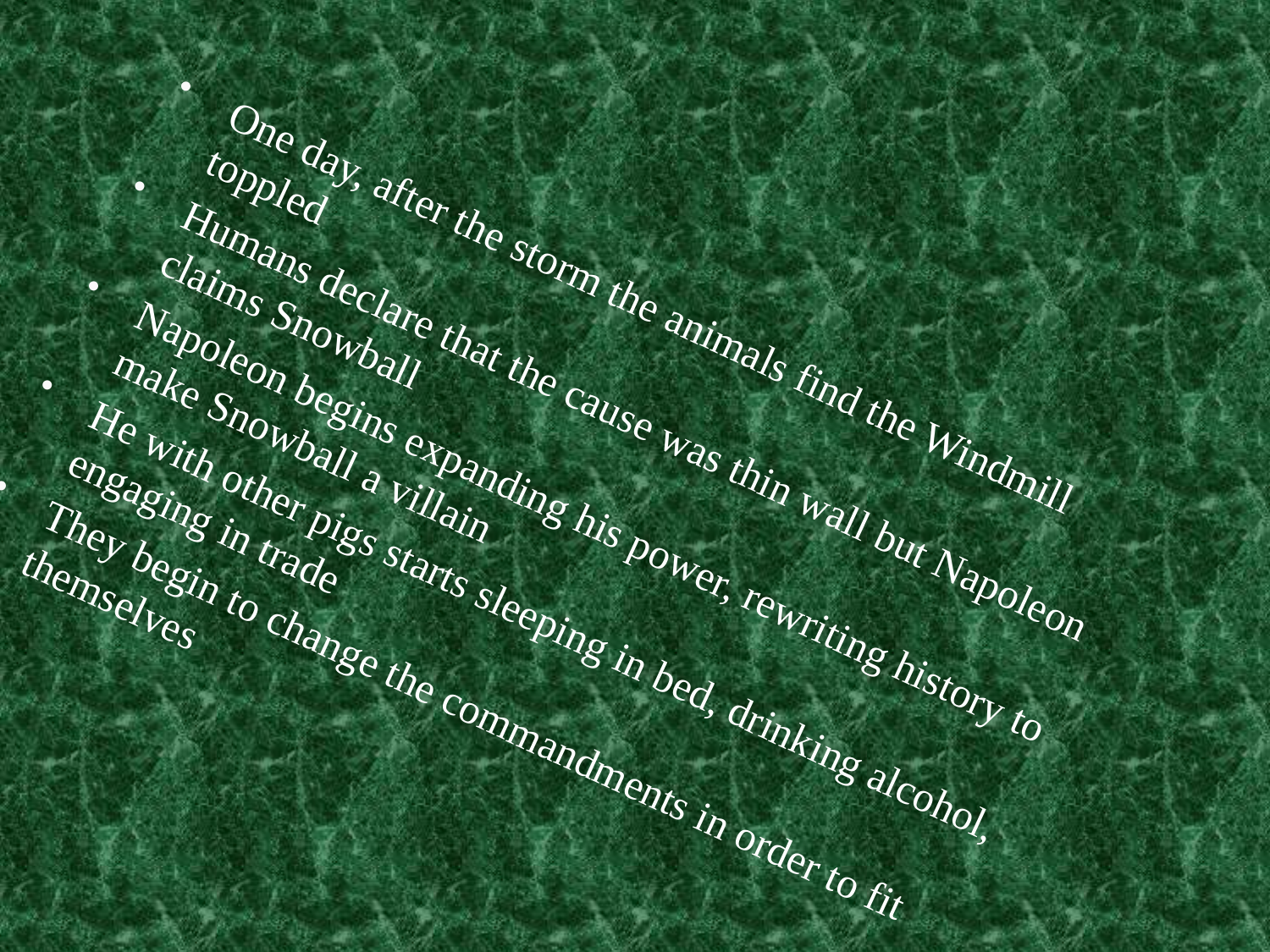

#

One day, after the storm the animals find the Windmill toppled
Humans declare that the cause was thin wall but Napoleon claims Snowball
Napoleon begins expanding his power, rewriting history to make Snowball a villain
He with other pigs starts sleeping in bed, drinking alcohol, engaging in trade
They begin to change the commandments in order to fit themselves